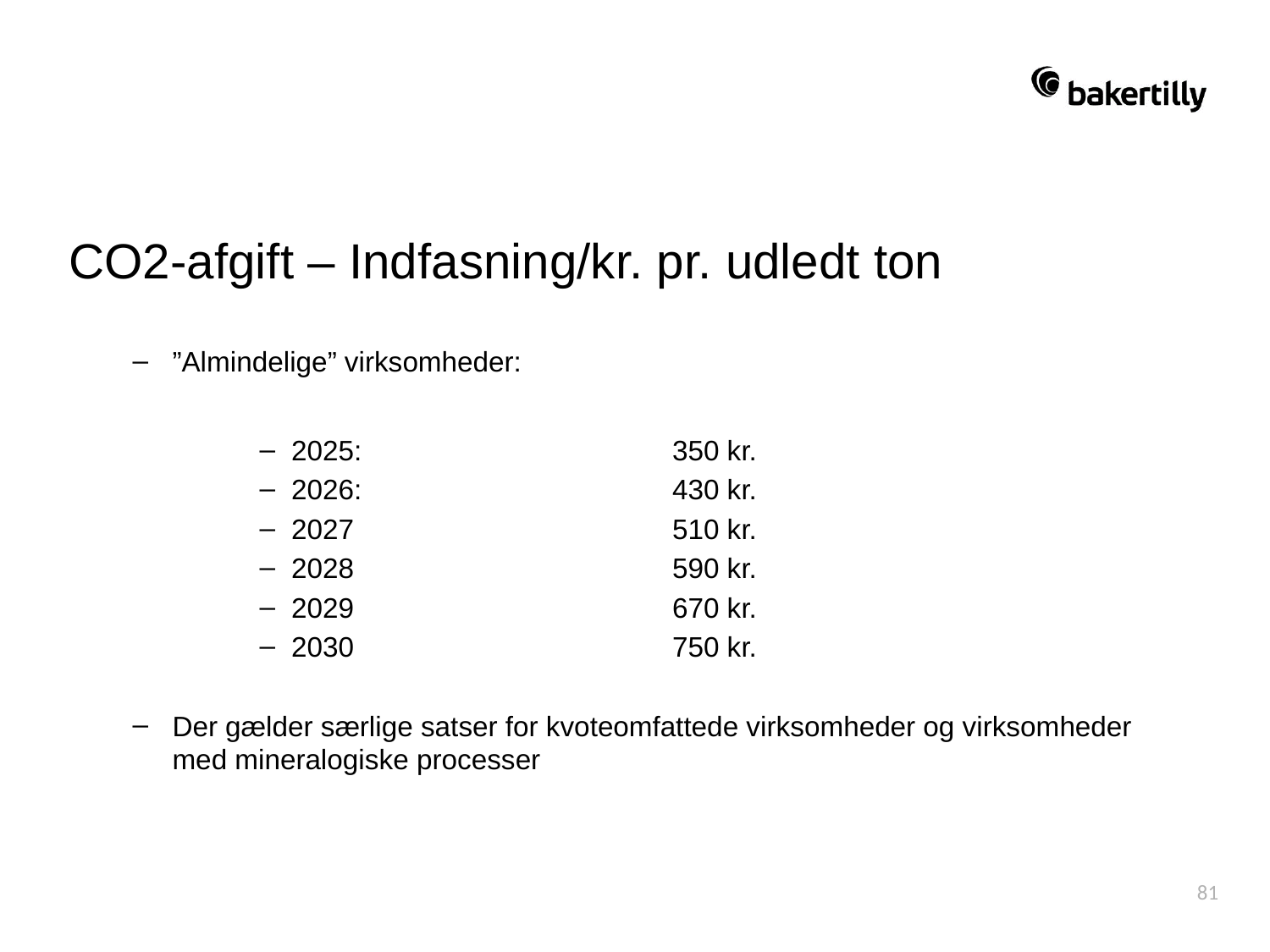

#
CO2-afgift – Indfasning/kr. pr. udledt ton

”Almindelige” virksomheder:

2025:			350 kr.
2026:		 	430 kr.
2027		 	510 kr.
2028		 	590 kr.
2029		 	670 kr.
2030		 	750 kr.

Der gælder særlige satser for kvoteomfattede virksomheder og virksomheder med mineralogiske processer
81